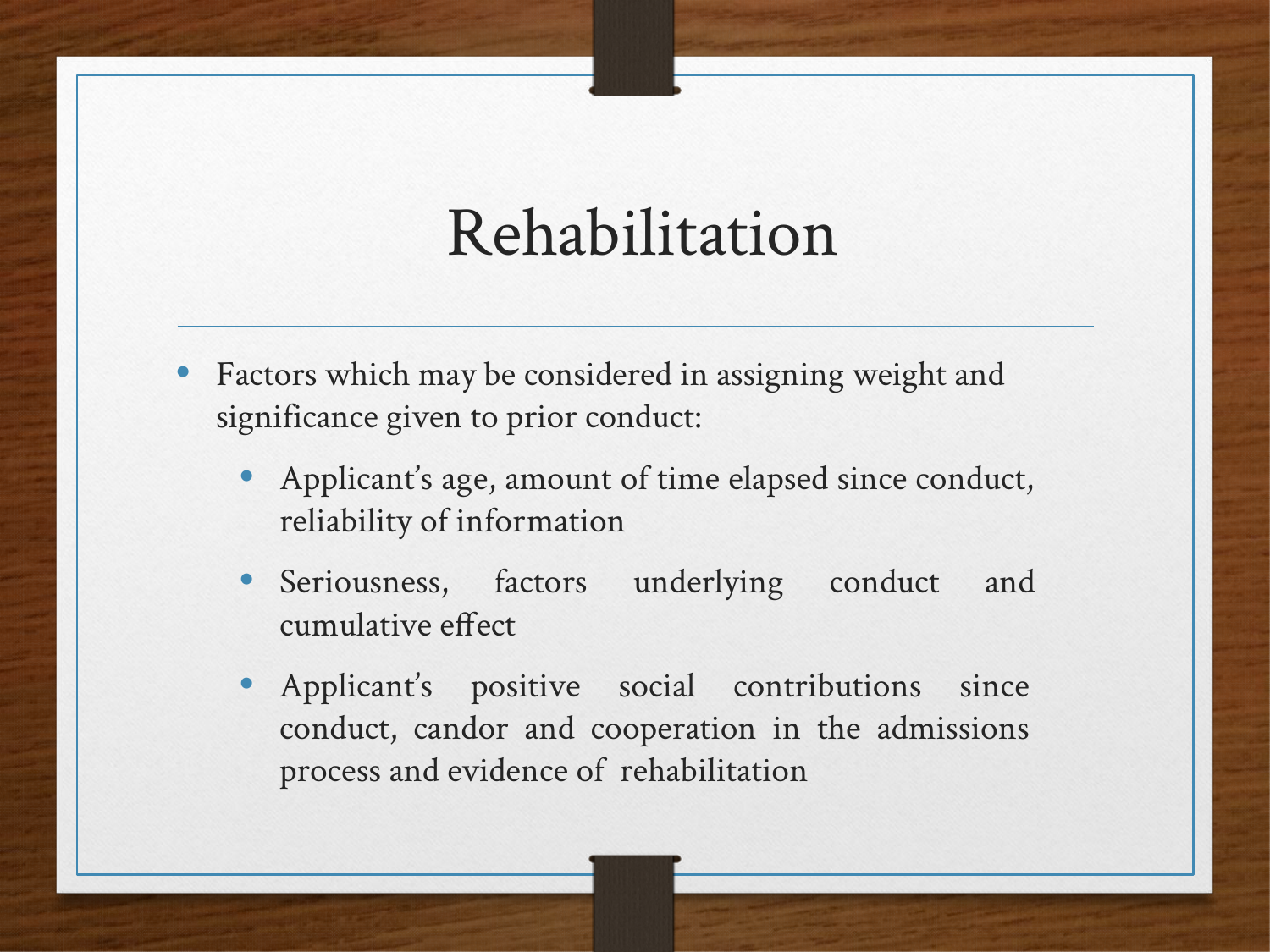

# Rehabilitation
Factors which may be considered in assigning weight and significance given to prior conduct:
Applicant’s age, amount of time elapsed since conduct, reliability of information
Seriousness, factors underlying conduct and cumulative effect
Applicant’s positive social contributions since conduct, candor and cooperation in the admissions process and evidence of  rehabilitation